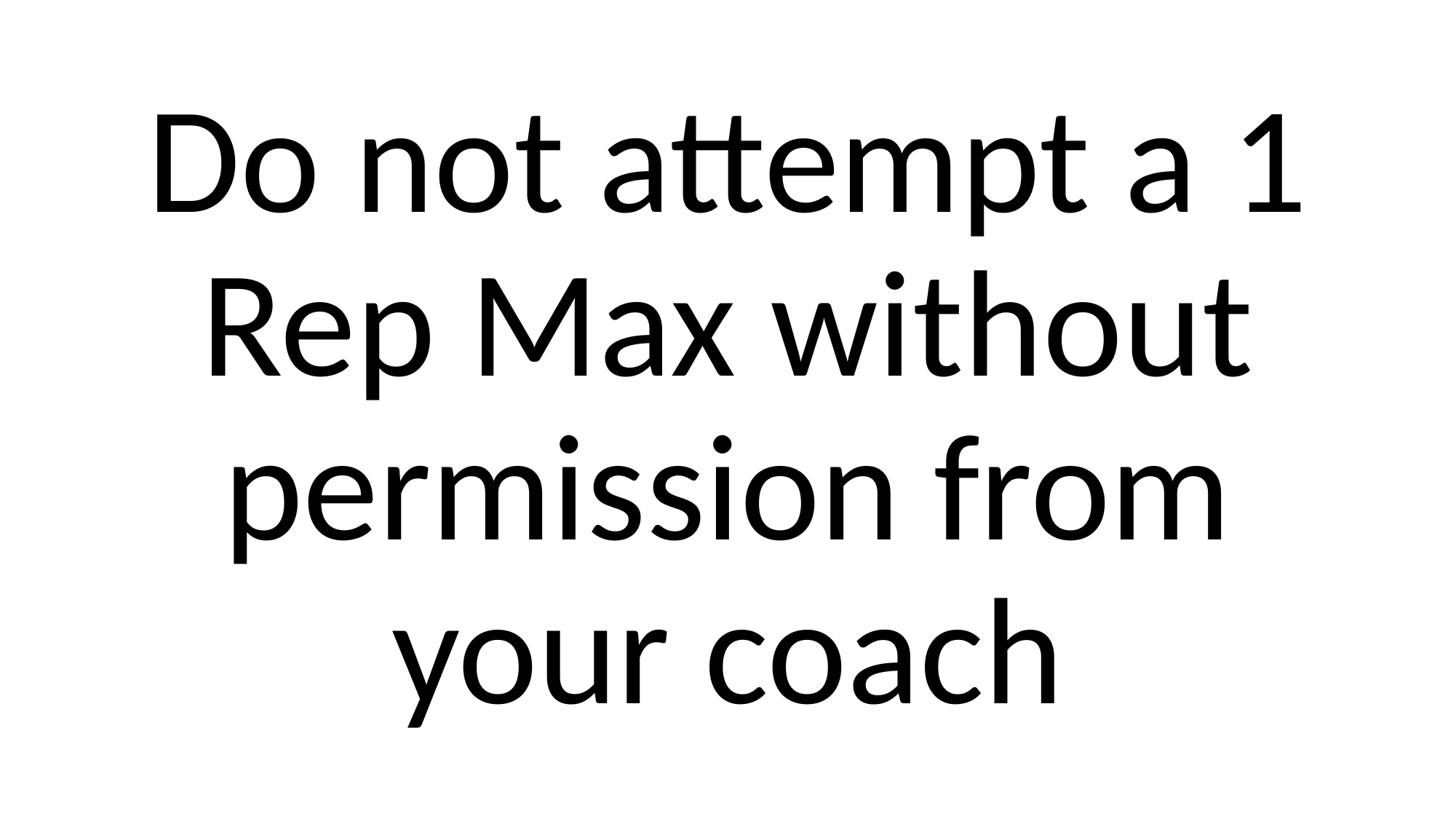

# Do not attempt a 1 Rep Max without permission from your coach